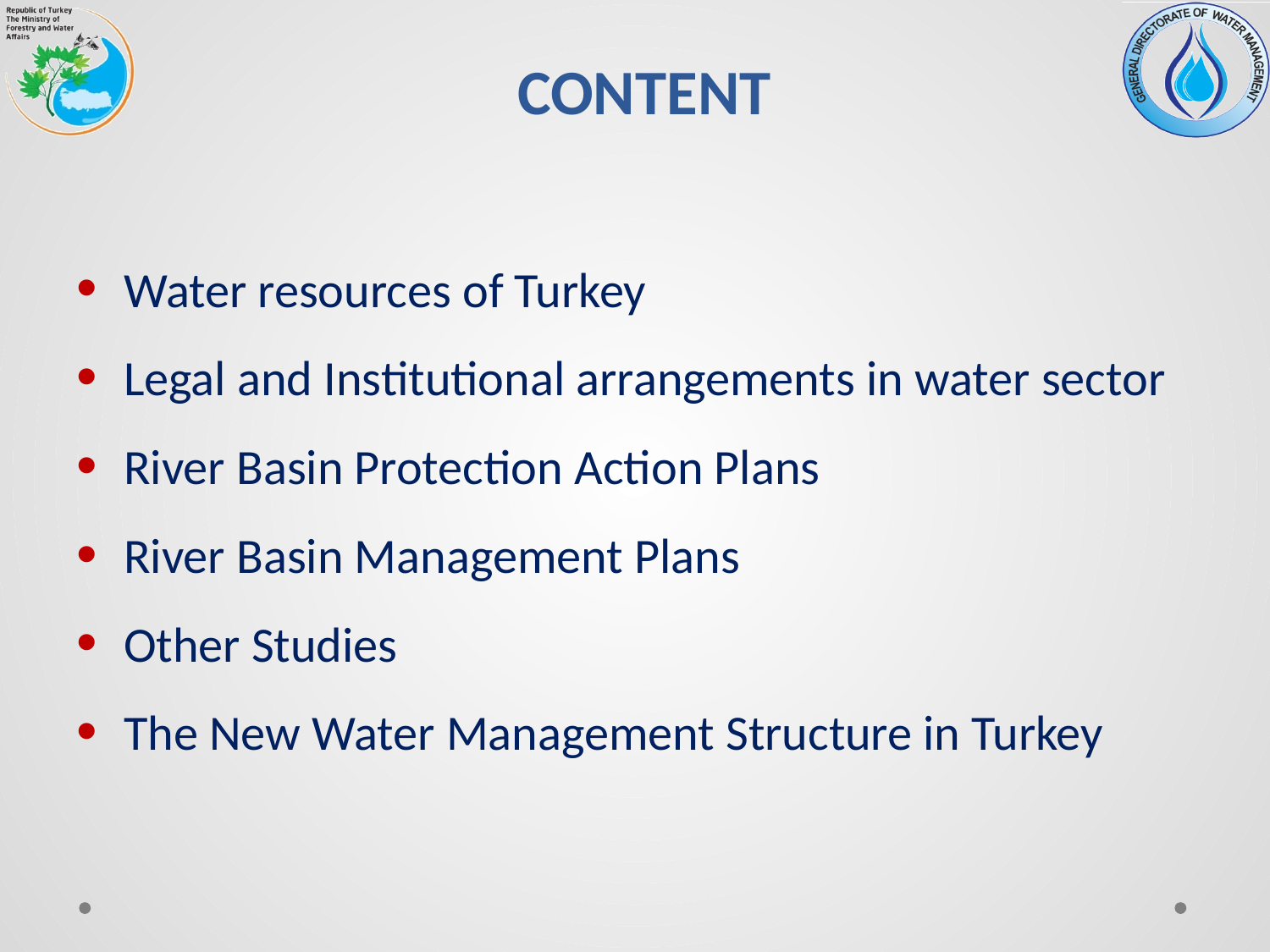

# CONTENT
Water resources of Turkey
Legal and Institutional arrangements in water sector
River Basin Protection Action Plans
River Basin Management Plans
Other Studies
The New Water Management Structure in Turkey